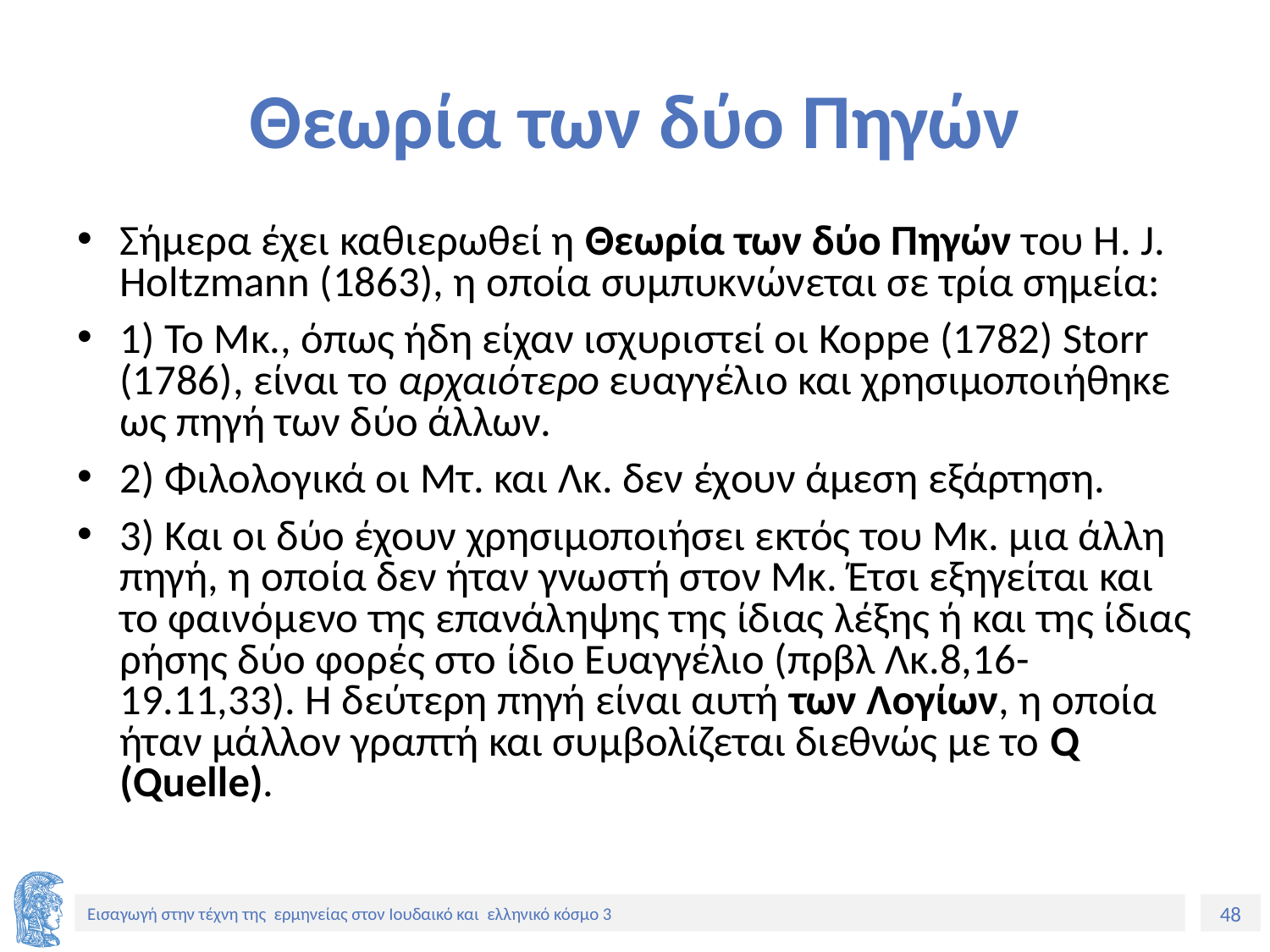

# Θεωρία των δύο Πηγών
Σήμερα έχει καθιερωθεί η Θεωρία των δύο Πηγών του H. J. Holtzmann (1863), η οποία συμπυκνώνεται σε τρία σημεία:
1) Το Μκ., όπως ήδη είχαν ισχυριστεί οι Κοppe (1782) Storr (1786), είναι το αρχαιότερο ευαγγέλιο και χρησιμοποιήθηκε ως πηγή των δύο άλλων.
2) Φιλολογικά οι Μτ. και Λκ. δεν έχουν άμεση εξάρτηση.
3) Και οι δύο έχουν χρησιμοποιήσει εκτός του Μκ. μια άλλη πηγή, η οποία δεν ήταν γνωστή στον Μκ. Έτσι εξηγείται και το φαινόμενο της επανάληψης της ίδιας λέξης ή και της ίδιας ρήσης δύο φορές στο ίδιο Ευαγγέλιο (πρβλ Λκ.8,16-19.11,33). Η δεύτερη πηγή είναι αυτή των Λογίων, η οποία ήταν μάλλον γραπτή και συμβολίζεται διεθνώς με το Q (Quelle).